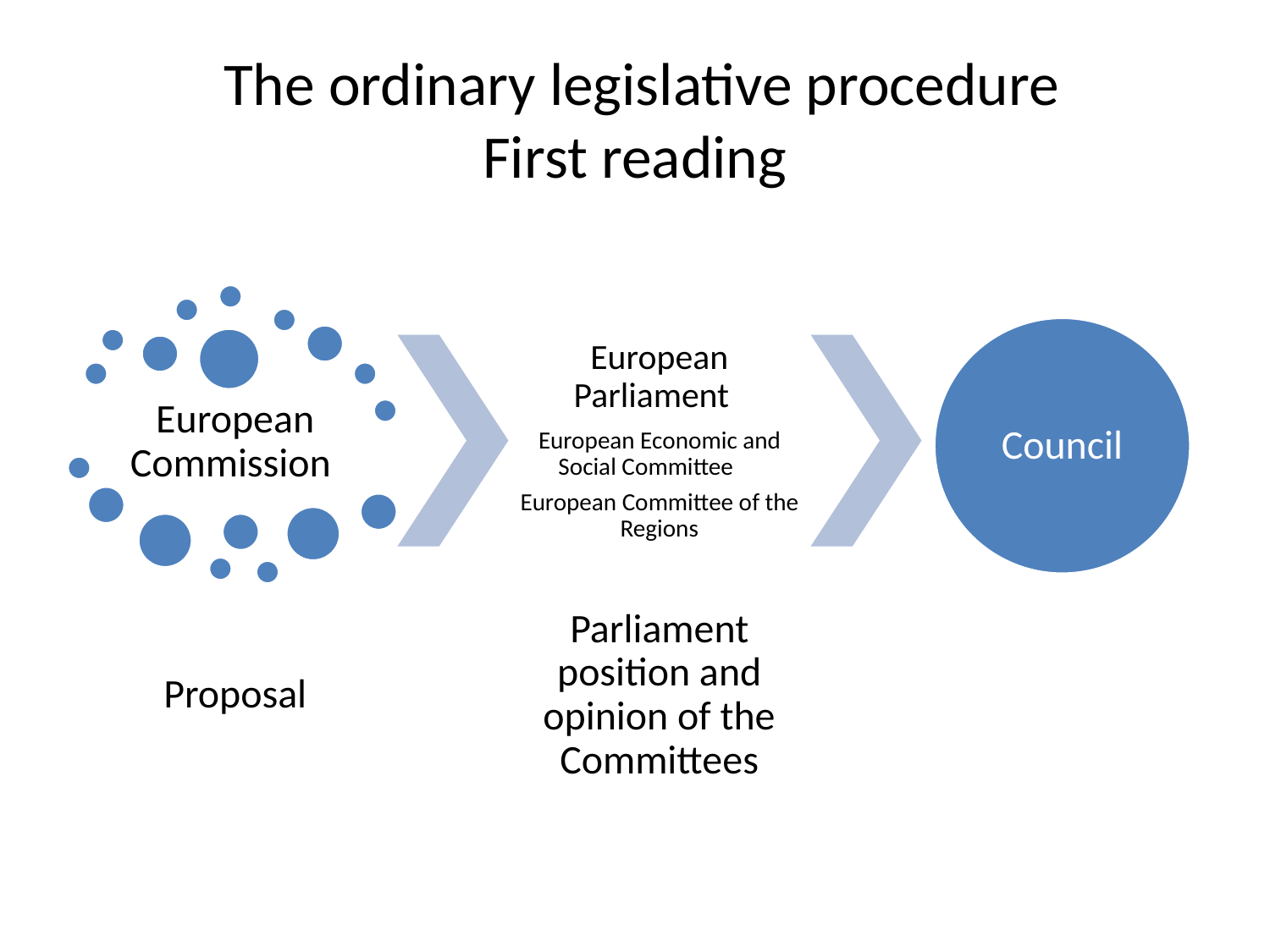

# The ordinary legislative procedure First reading
European Commission
Proposal
European Parliament
European Economic and Social Committee
European Committee of the Regions
Parliament position and opinion of the Committees
Council